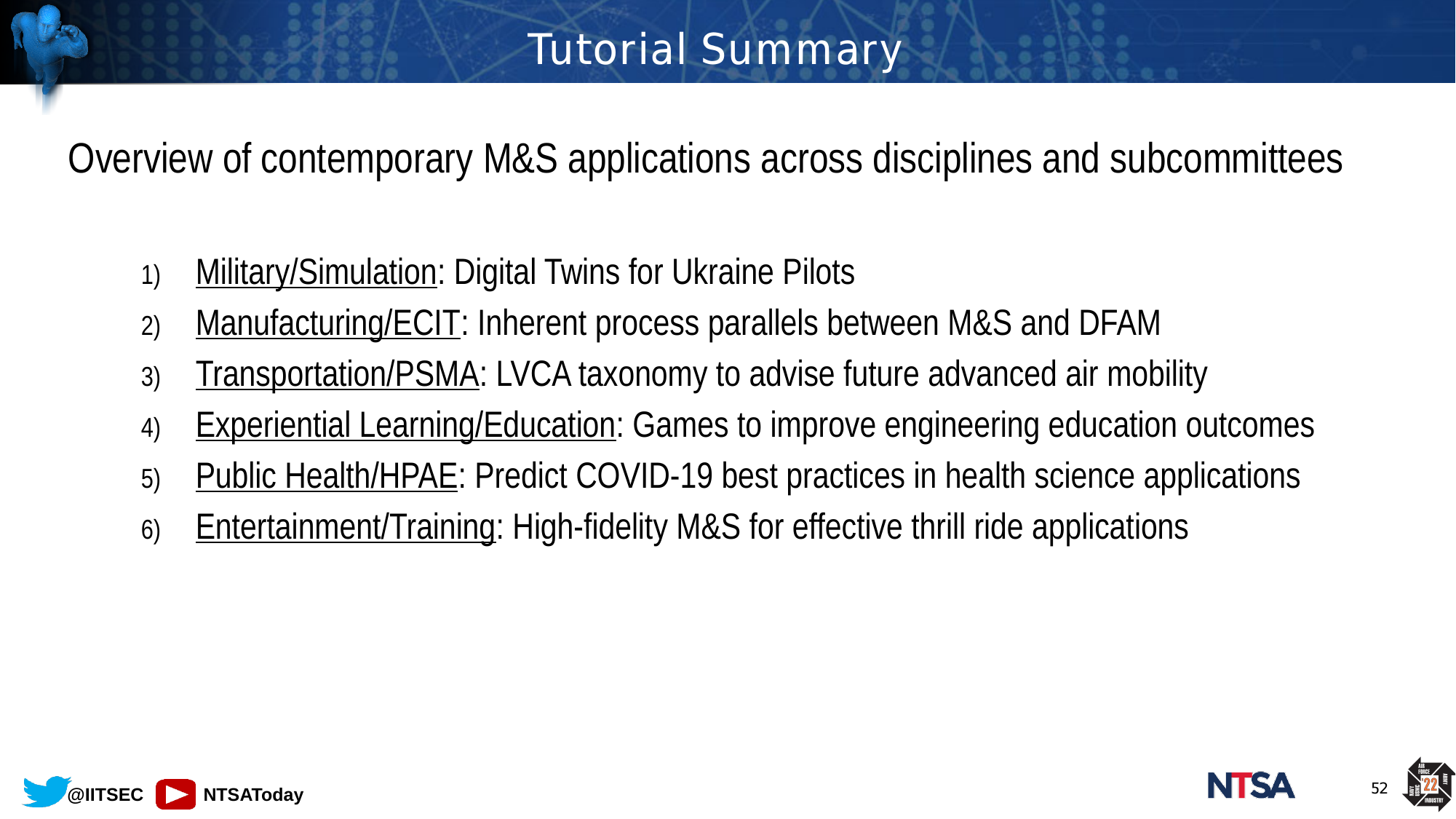

# Tutorial Summary
Overview of contemporary M&S applications across disciplines and subcommittees

Military/Simulation: Digital Twins for Ukraine Pilots
Manufacturing/ECIT: Inherent process parallels between M&S and DFAM
Transportation/PSMA: LVCA taxonomy to advise future advanced air mobility
Experiential Learning/Education: Games to improve engineering education outcomes
Public Health/HPAE: Predict COVID-19 best practices in health science applications
Entertainment/Training: High-fidelity M&S for effective thrill ride applications

52